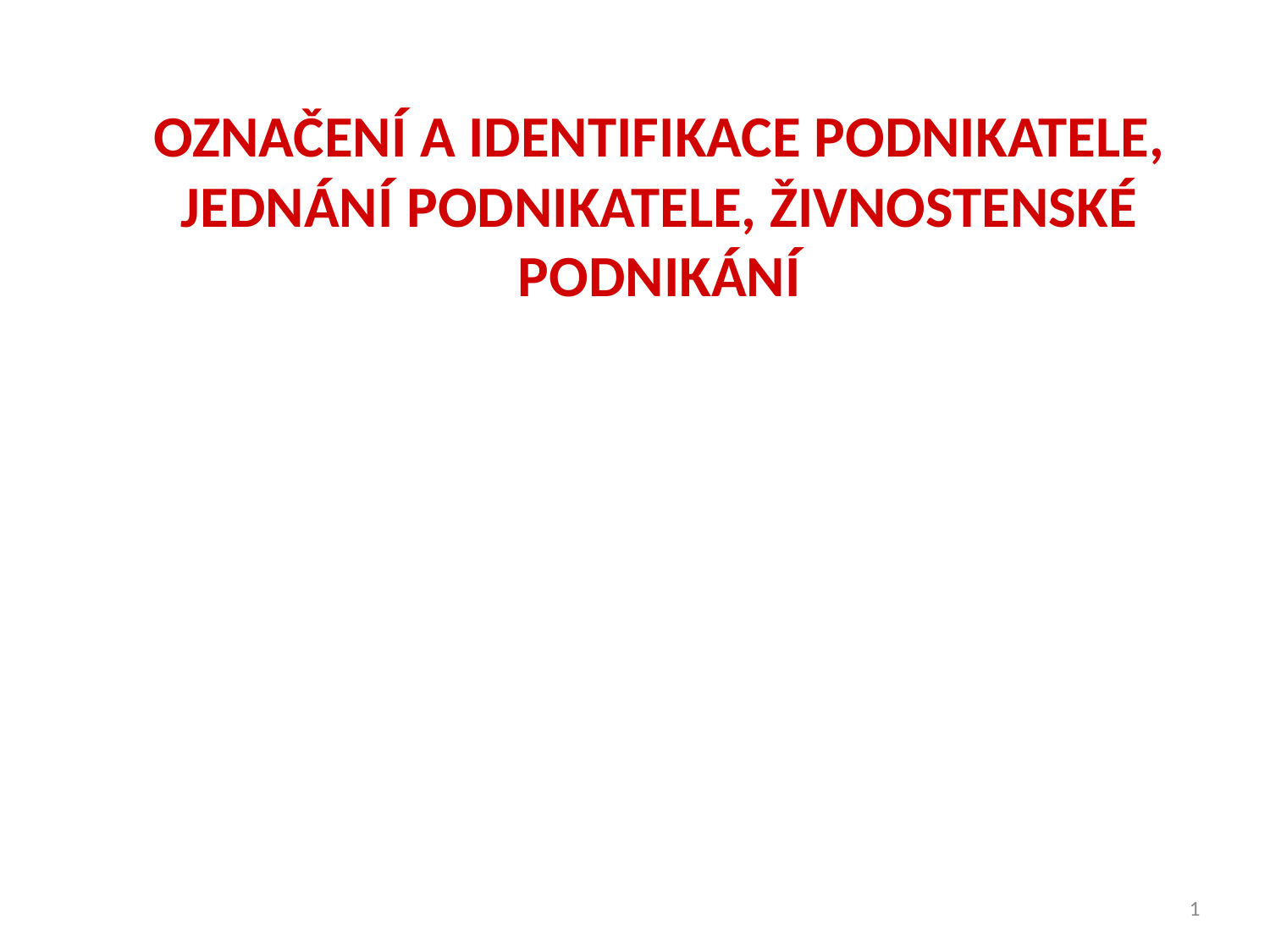

# Označení a identifikace podnikatele, jednání podnikatele, Živnostenské podnikání
1